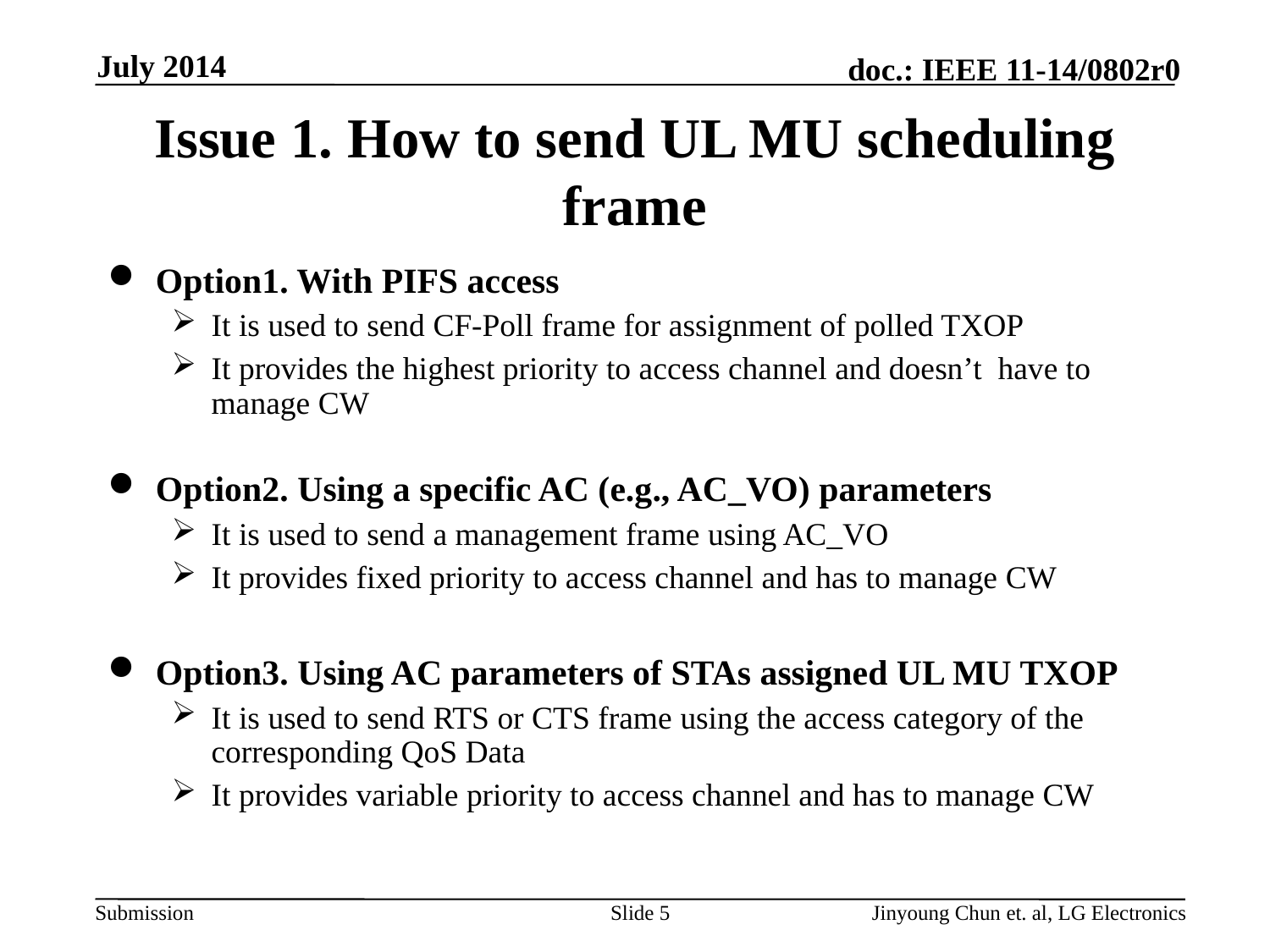

July 2014
# Issue 1. How to send UL MU scheduling frame
Option1. With PIFS access
It is used to send CF-Poll frame for assignment of polled TXOP
It provides the highest priority to access channel and doesn’t  have to manage CW

Option2. Using a specific AC (e.g., AC_VO) parameters
It is used to send a management frame using AC_VO
It provides fixed priority to access channel and has to manage CW

Option3. Using AC parameters of STAs assigned UL MU TXOP
It is used to send RTS or CTS frame using the access category of the corresponding QoS Data
It provides variable priority to access channel and has to manage CW

Slide 5
Jinyoung Chun et. al, LG Electronics